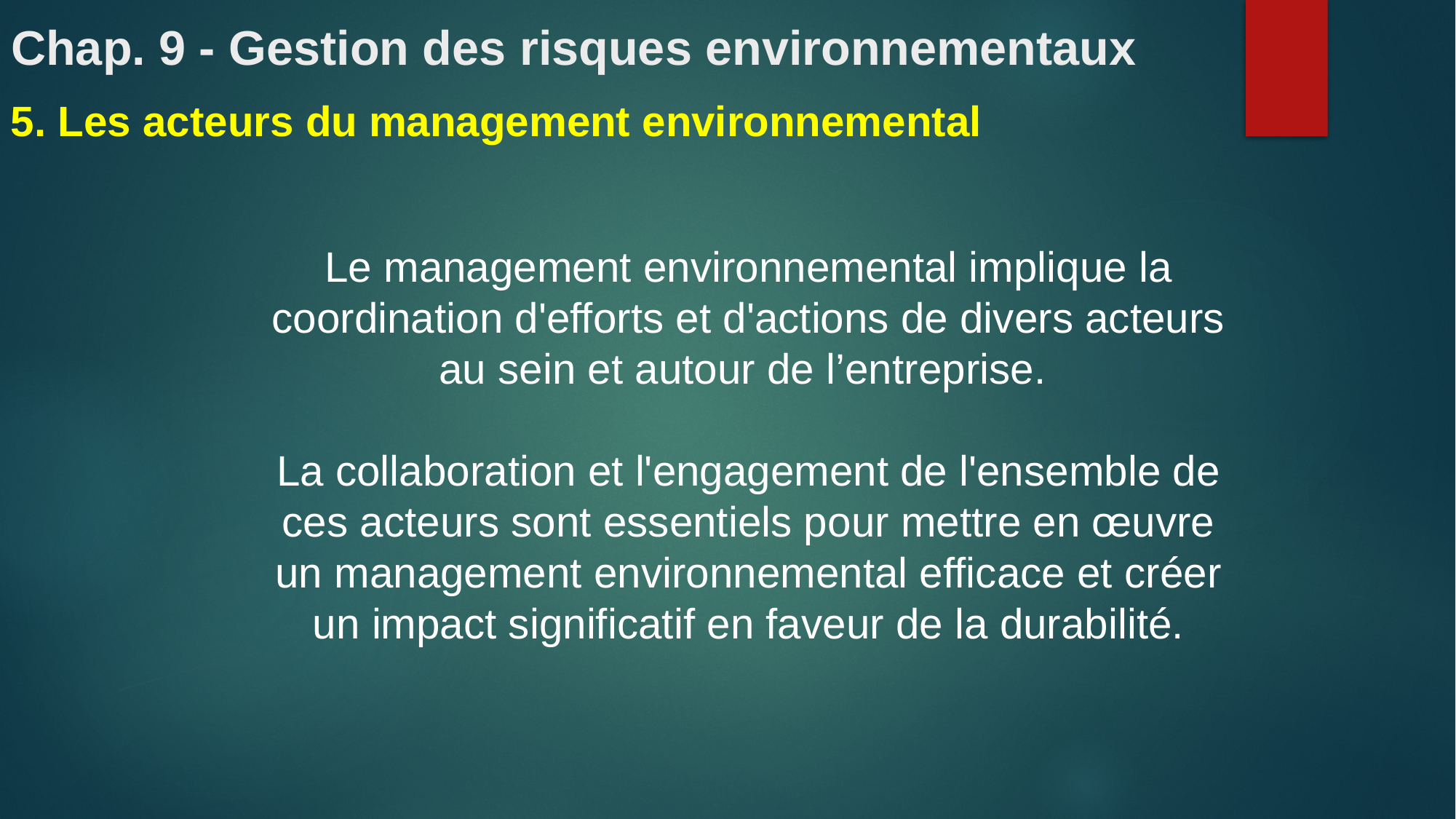

# Chap. 9 - Gestion des risques environnementaux
5. Les acteurs du management environnemental
Le management environnemental implique la coordination d'efforts et d'actions de divers acteurs au sein et autour de l’entreprise.

La collaboration et l'engagement de l'ensemble de ces acteurs sont essentiels pour mettre en œuvre un management environnemental efficace et créer un impact significatif en faveur de la durabilité.